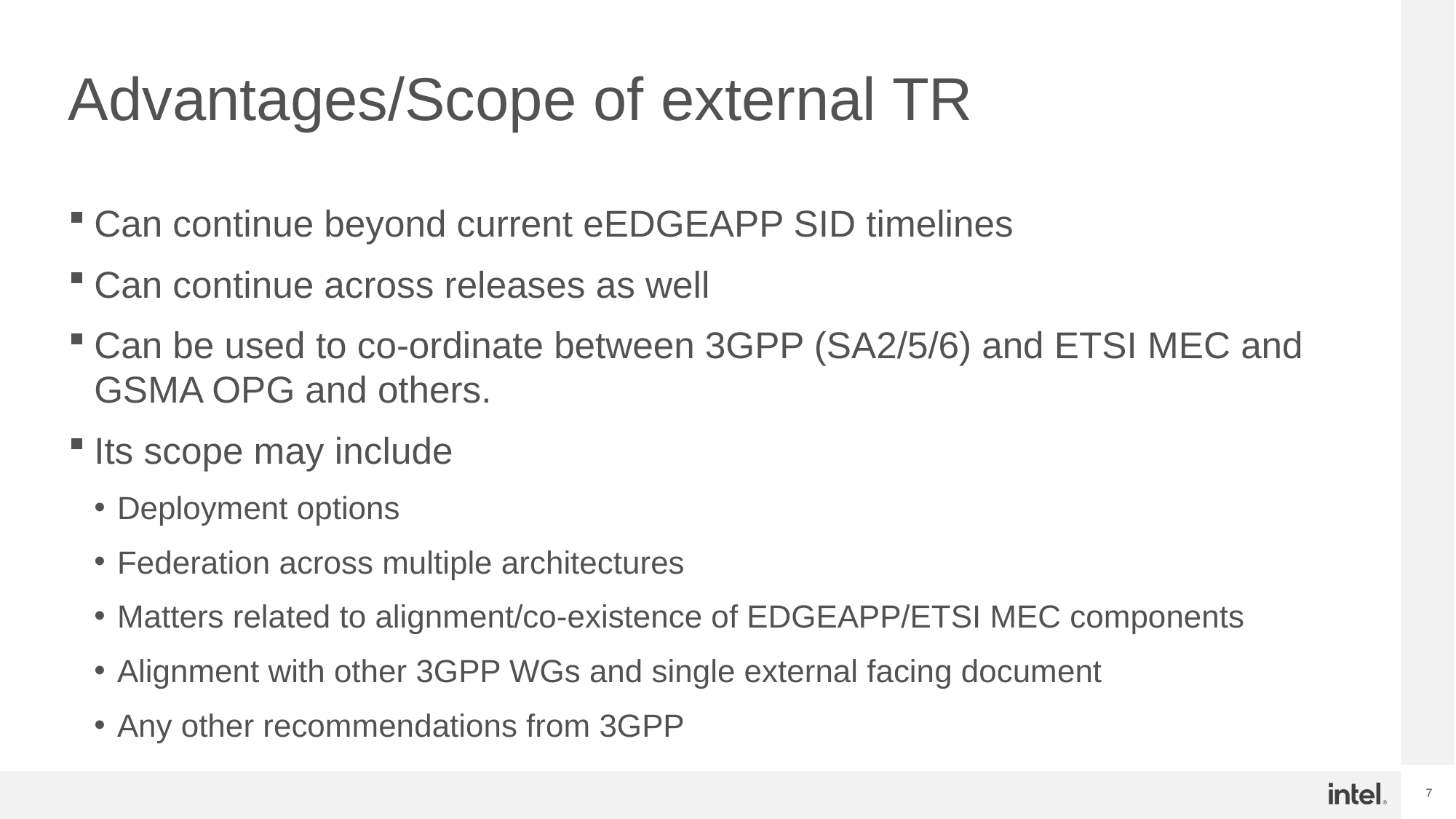

# Advantages/Scope of external TR
Can continue beyond current eEDGEAPP SID timelines
Can continue across releases as well
Can be used to co-ordinate between 3GPP (SA2/5/6) and ETSI MEC and GSMA OPG and others.
Its scope may include
Deployment options
Federation across multiple architectures
Matters related to alignment/co-existence of EDGEAPP/ETSI MEC components
Alignment with other 3GPP WGs and single external facing document
Any other recommendations from 3GPP